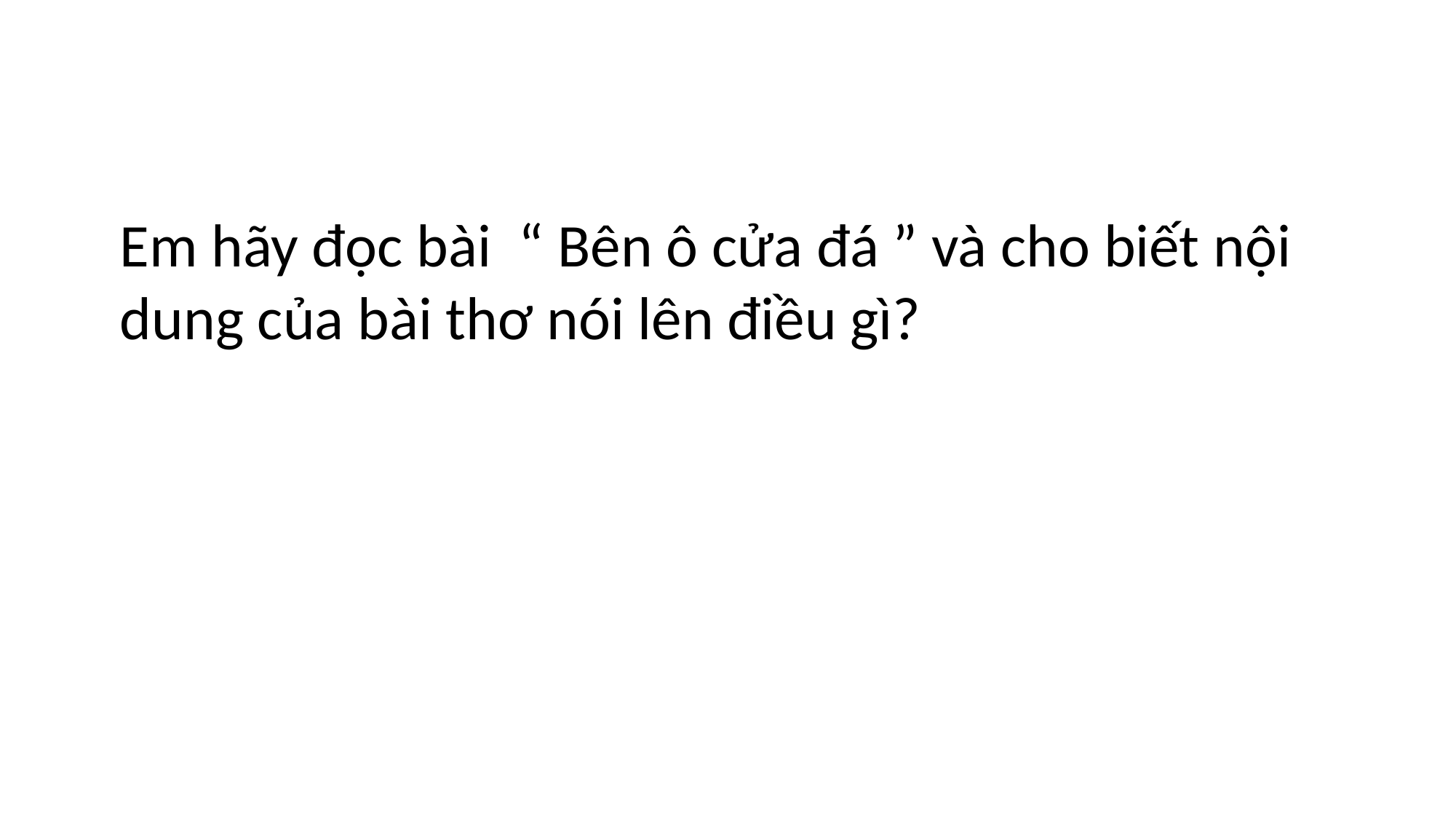

Em hãy đọc bài  “ Bên ô cửa đá ” và cho biết nội dung của bài thơ nói lên điều gì?